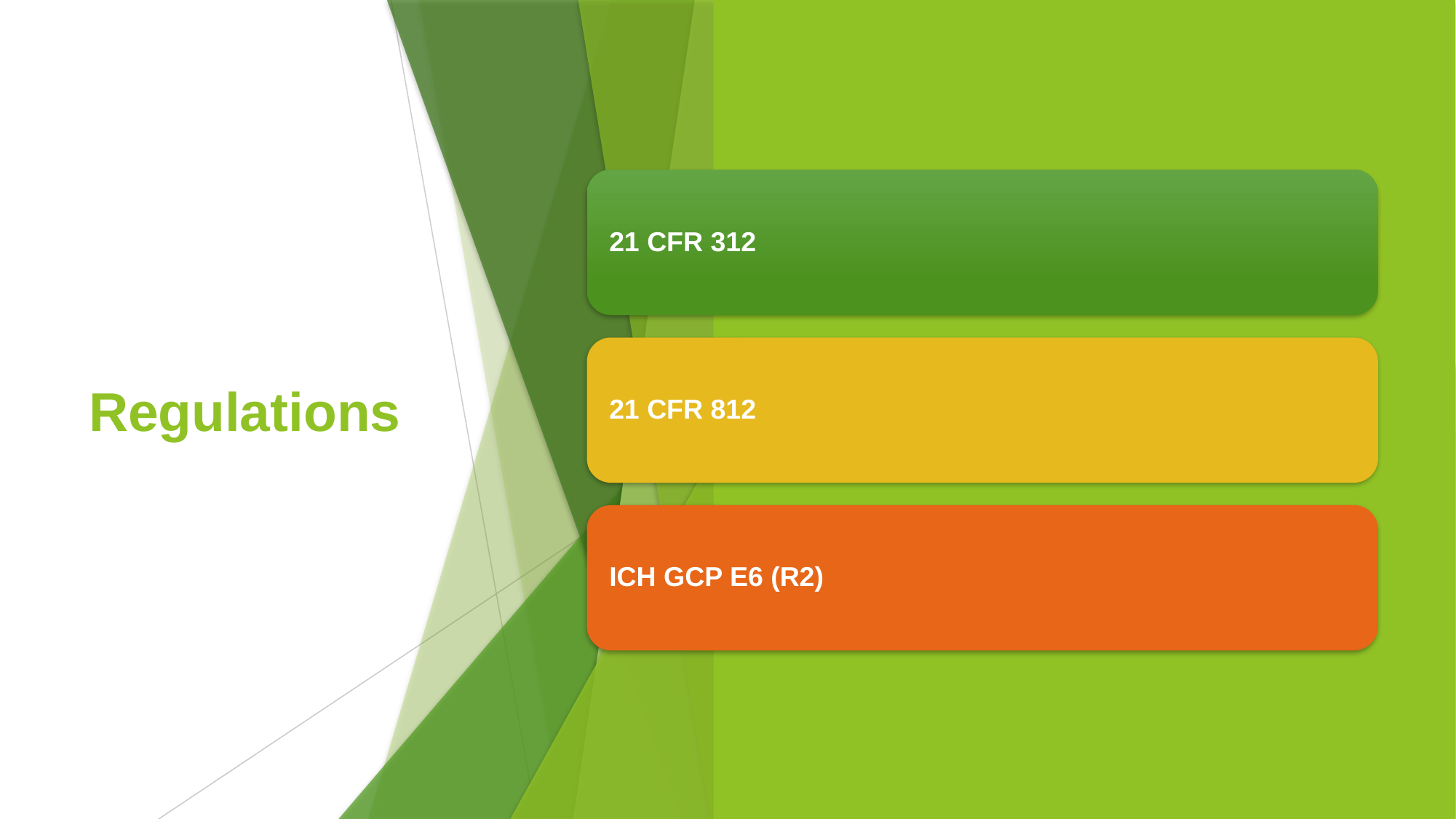

21 CFR 312
21 CFR 812
ICH GCP E6 (R2)
# Regulations